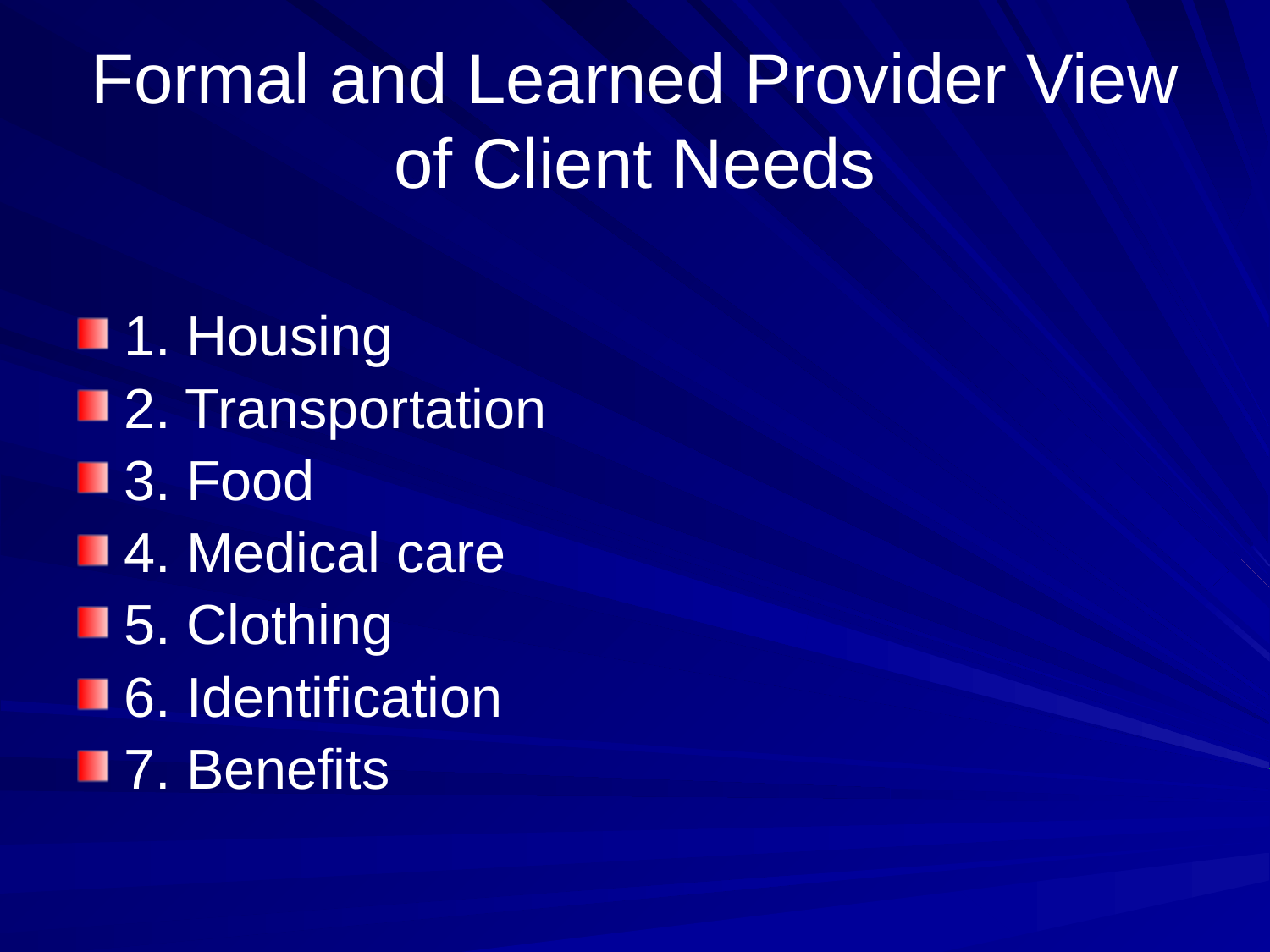

# Formal and Learned Provider View of Client Needs

1. Housing
2. Transportation
3. Food
4. Medical care
5. Clothing
6. Identification
7. Benefits